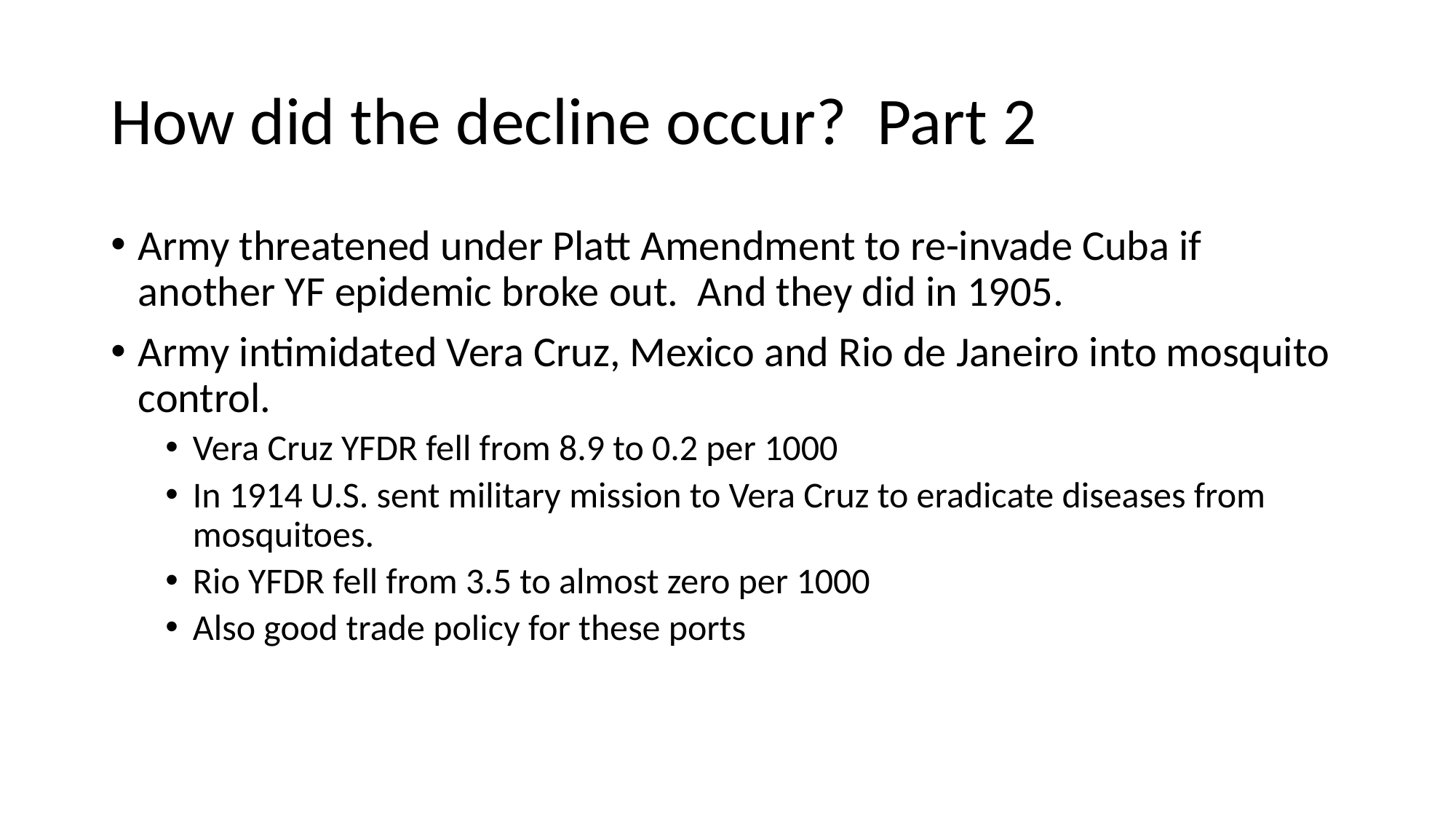

# How did the decline occur?  Part 2
Army threatened under Platt Amendment to re-invade Cuba if another YF epidemic broke out.  And they did in 1905.
Army intimidated Vera Cruz, Mexico and Rio de Janeiro into mosquito control.
Vera Cruz YFDR fell from 8.9 to 0.2 per 1000
In 1914 U.S. sent military mission to Vera Cruz to eradicate diseases from mosquitoes.
Rio YFDR fell from 3.5 to almost zero per 1000
Also good trade policy for these ports